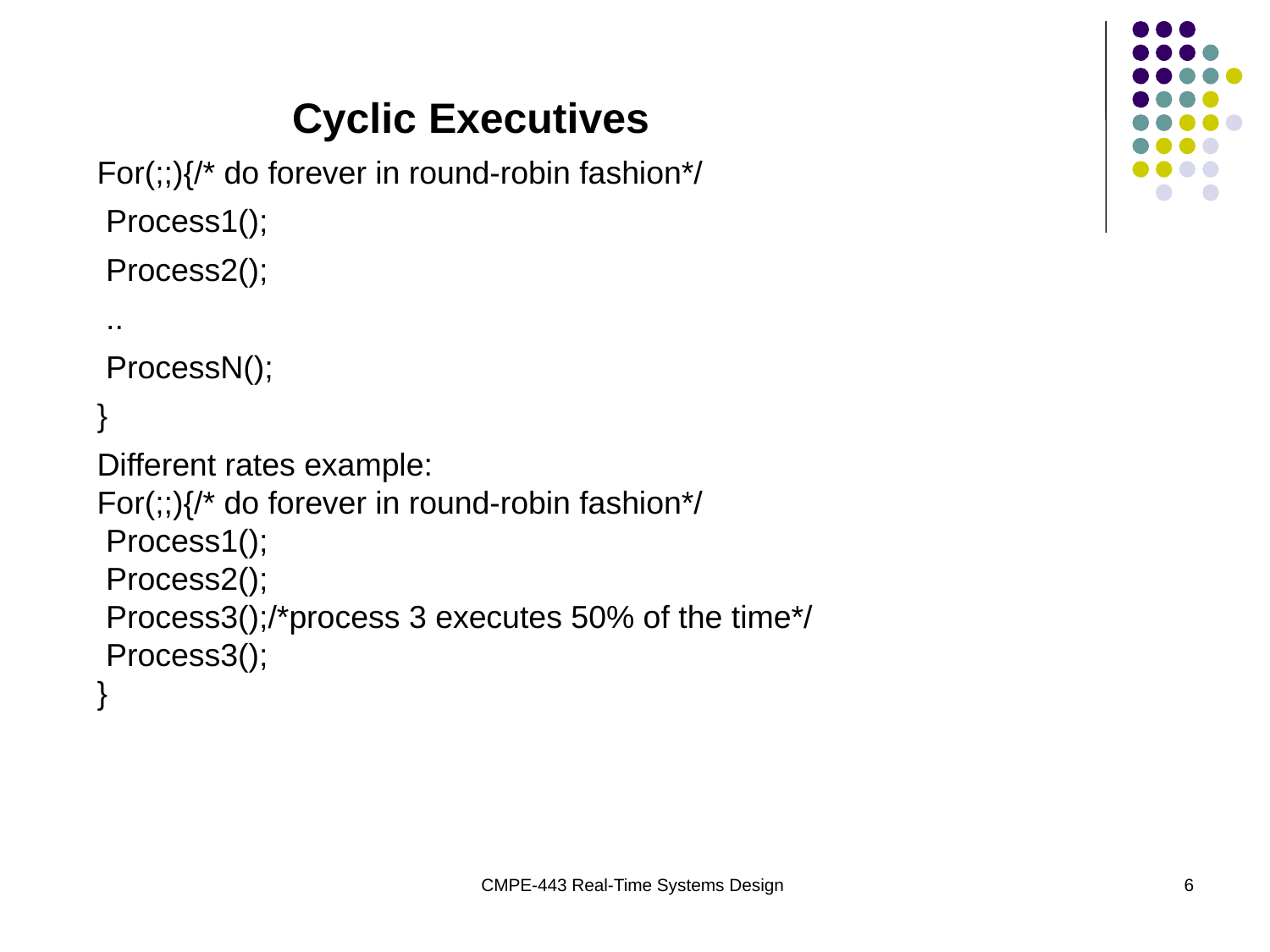

Cyclic Executives
For(;;){/* do forever in round-robin fashion*/
 Process1();
 Process2();
 ..
 ProcessN();
}
Different rates example:
For(;;){/* do forever in round-robin fashion*/
 Process1();
 Process2();
 Process3();/*process 3 executes 50% of the time*/
 Process3();
}

CMPE-443 Real-Time Systems Design
6